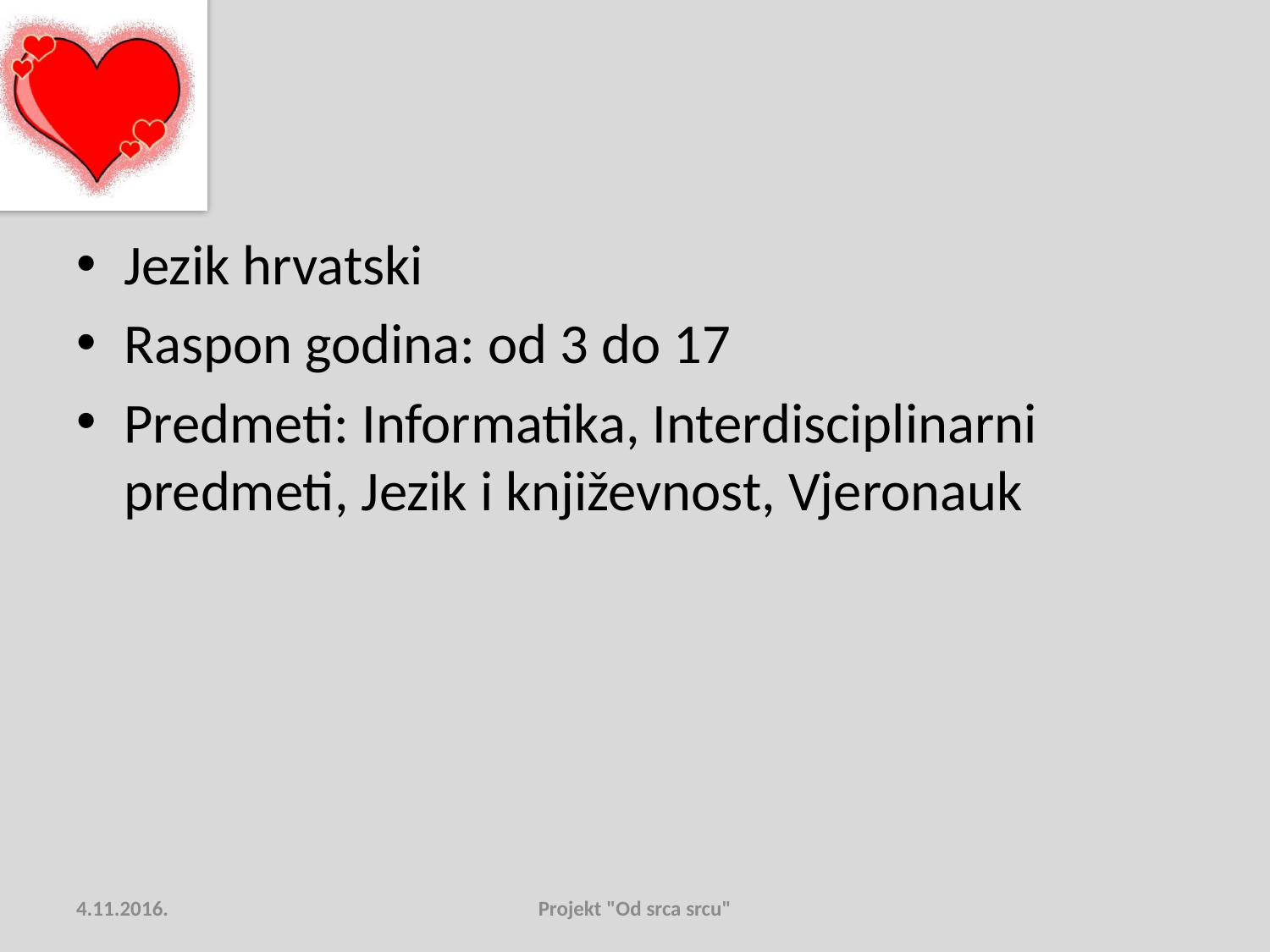

#
Jezik hrvatski
Raspon godina: od 3 do 17
Predmeti: Informatika, Interdisciplinarni predmeti, Jezik i književnost, Vjeronauk
4.11.2016.
Projekt "Od srca srcu"